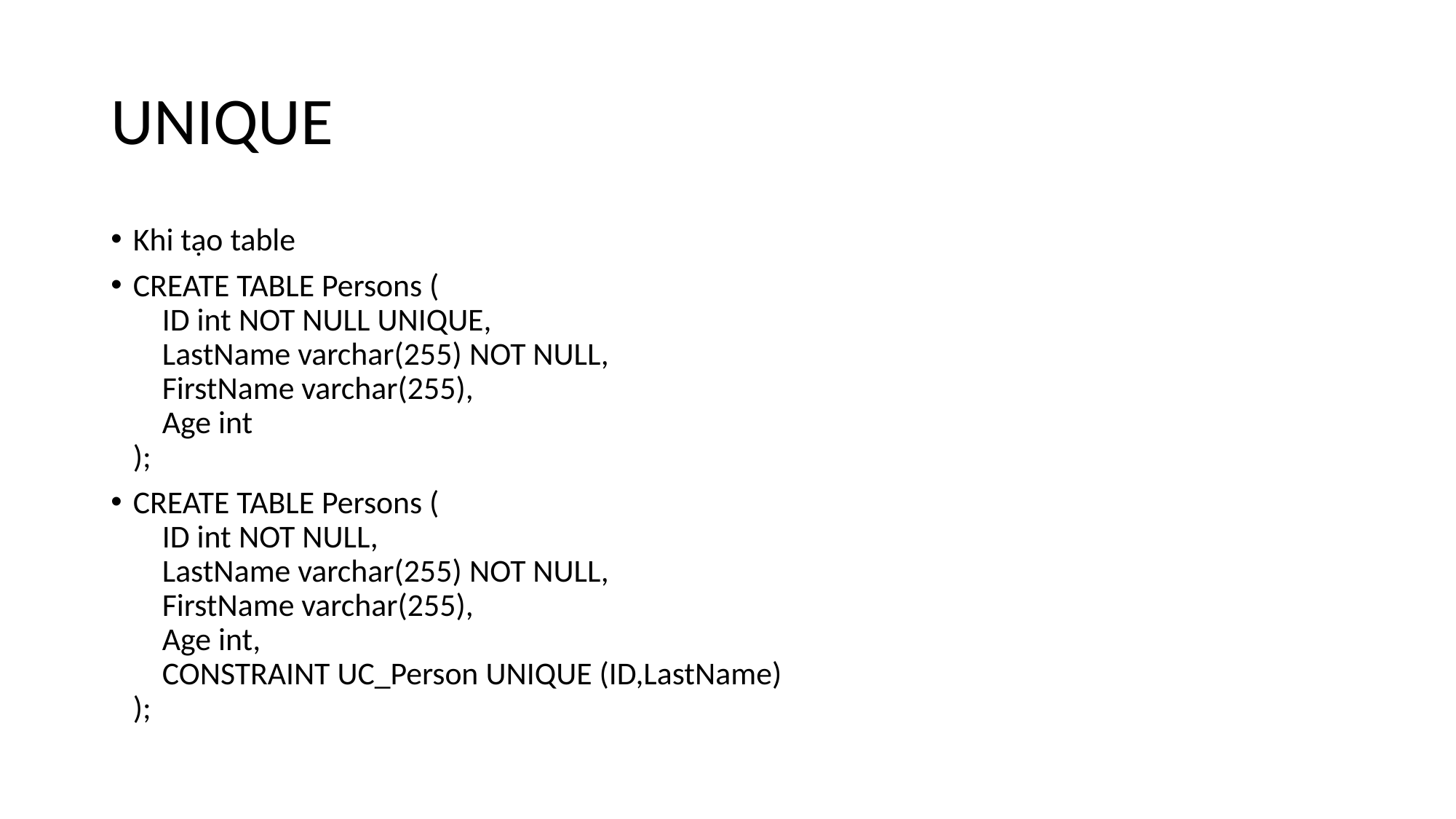

# UNIQUE
Khi tạo table
CREATE TABLE Persons (
    ID int NOT NULL UNIQUE,
    LastName varchar(255) NOT NULL,
    FirstName varchar(255),
    Age int
);
CREATE TABLE Persons (
    ID int NOT NULL,
    LastName varchar(255) NOT NULL,
    FirstName varchar(255),
    Age int,
    CONSTRAINT UC_Person UNIQUE (ID,LastName)
);